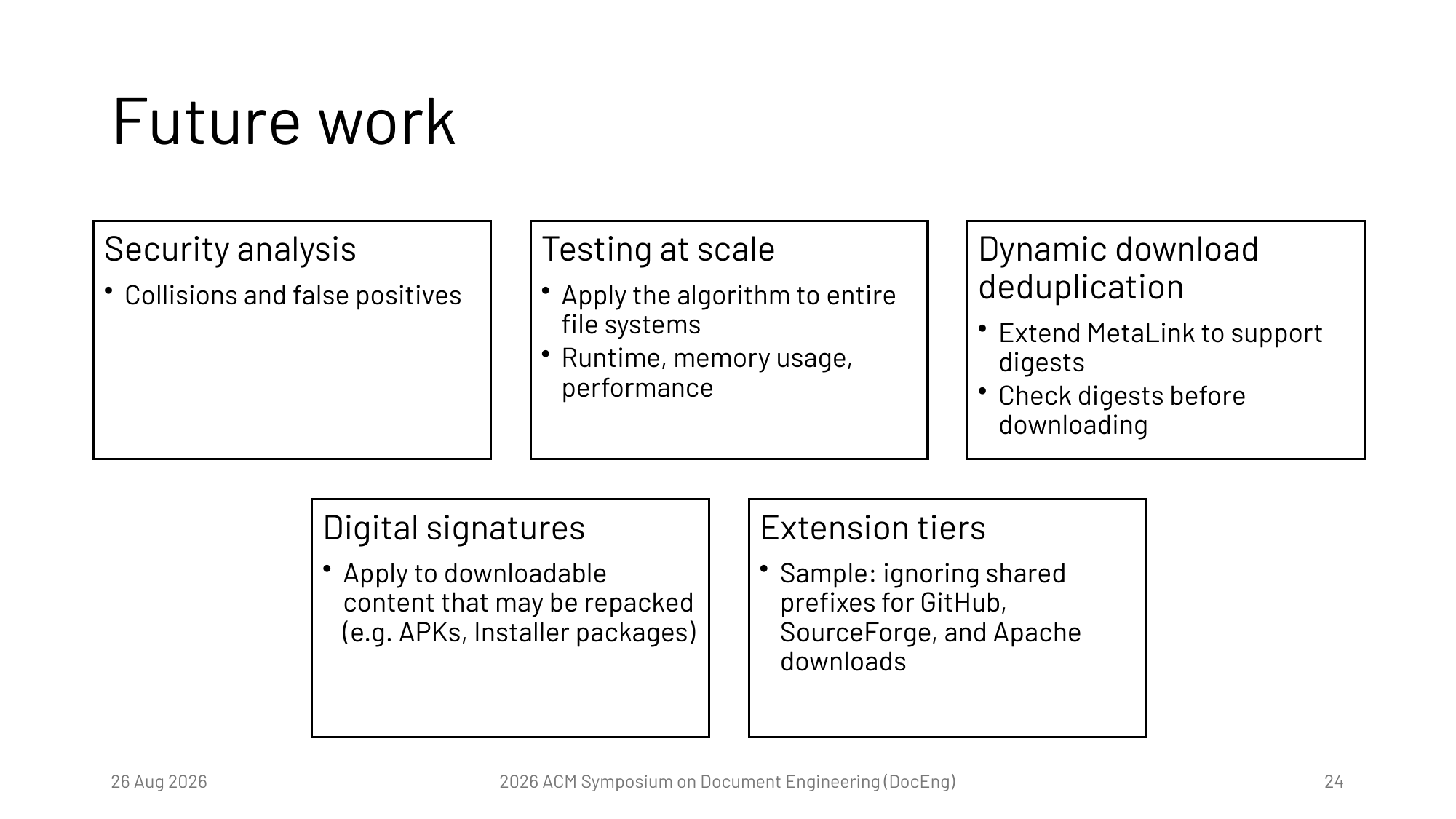

# Future work
Security analysis
Collisions and false positives
Testing at scale
Apply the algorithm to entire file systems
Runtime, memory usage, performance
Dynamic download deduplication
Extend MetaLink to support digests
Check digests before downloading
Digital signatures
Apply to downloadable content that may be repacked (e.g. APKs, Installer packages)
Extension tiers
Sample: ignoring shared prefixes for GitHub, SourceForge, and Apache downloads
26 Aug 2026
2026 ACM Symposium on Document Engineering (DocEng)
24